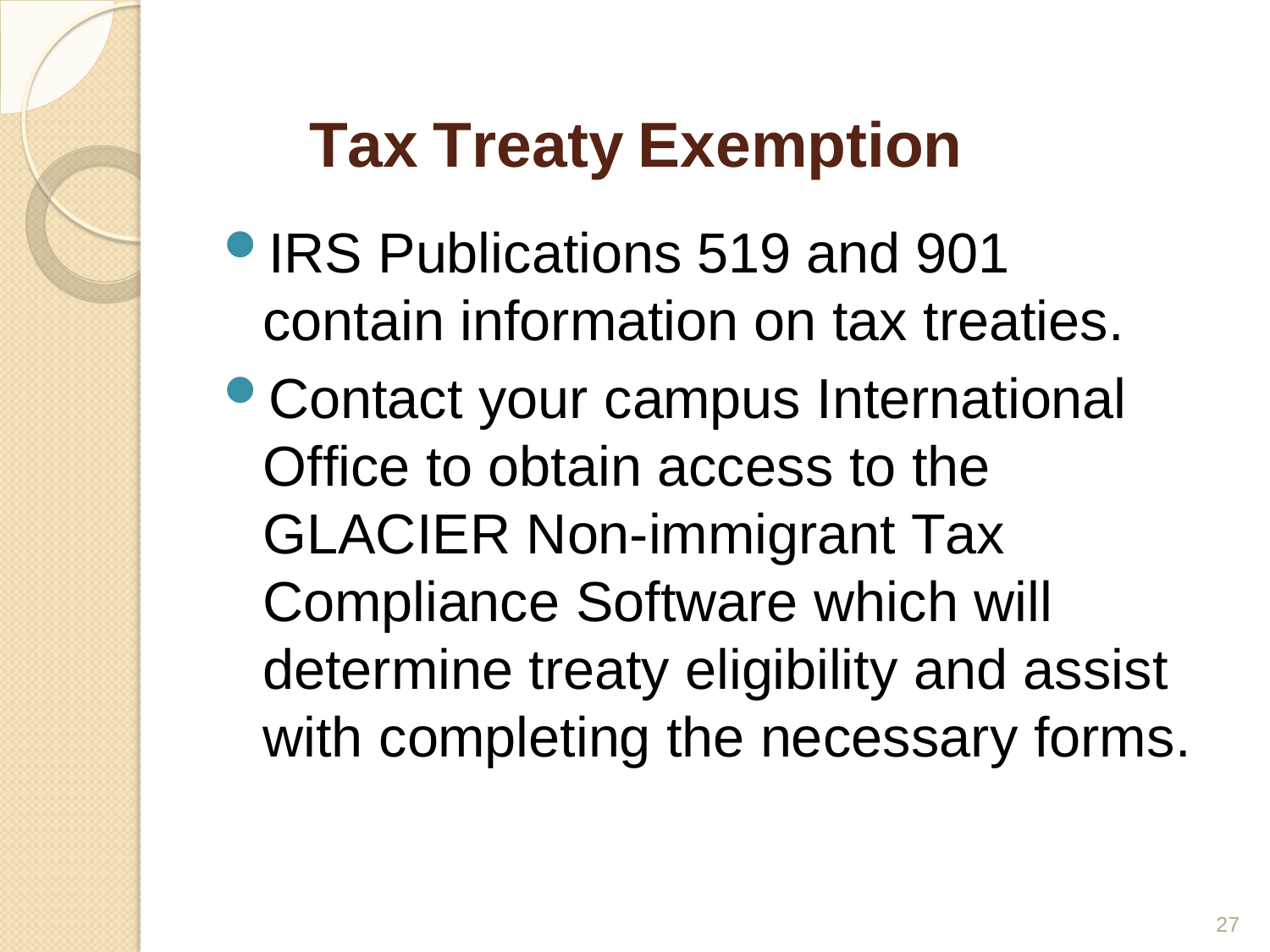

Tax	Treaty	Exemption
IRS Publications 519 and 901 contain information on tax treaties.
Contact your campus International Office to obtain access to the GLACIER Non-immigrant Tax Compliance Software which will determine treaty eligibility and assist with completing the necessary forms.
27